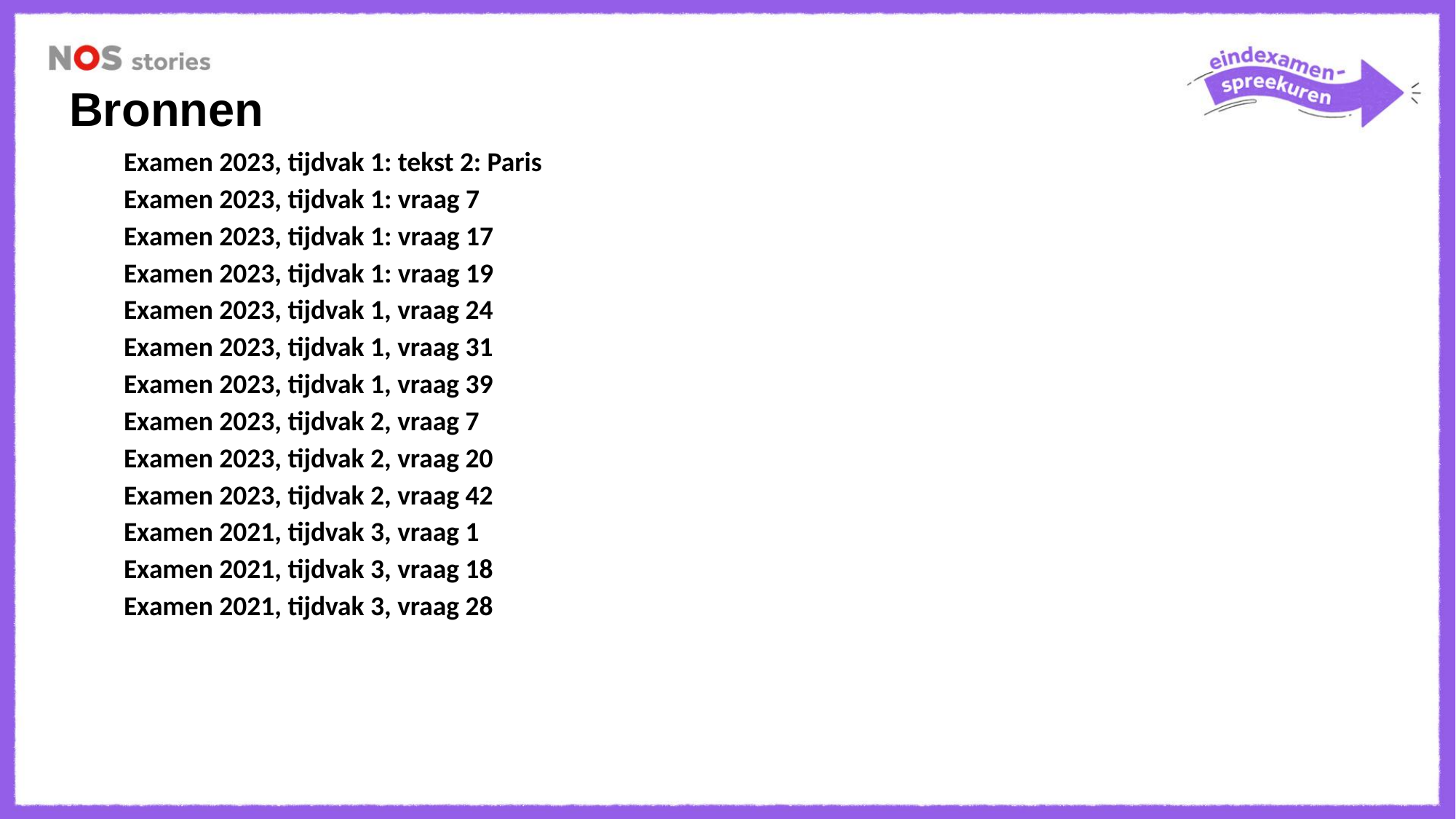

# Bronnen
Examen 2023, tijdvak 1: tekst 2: Paris
Examen 2023, tijdvak 1: vraag 7
Examen 2023, tijdvak 1: vraag 17
Examen 2023, tijdvak 1: vraag 19
Examen 2023, tijdvak 1, vraag 24
Examen 2023, tijdvak 1, vraag 31
Examen 2023, tijdvak 1, vraag 39
Examen 2023, tijdvak 2, vraag 7
Examen 2023, tijdvak 2, vraag 20
Examen 2023, tijdvak 2, vraag 42
Examen 2021, tijdvak 3, vraag 1
Examen 2021, tijdvak 3, vraag 18
Examen 2021, tijdvak 3, vraag 28